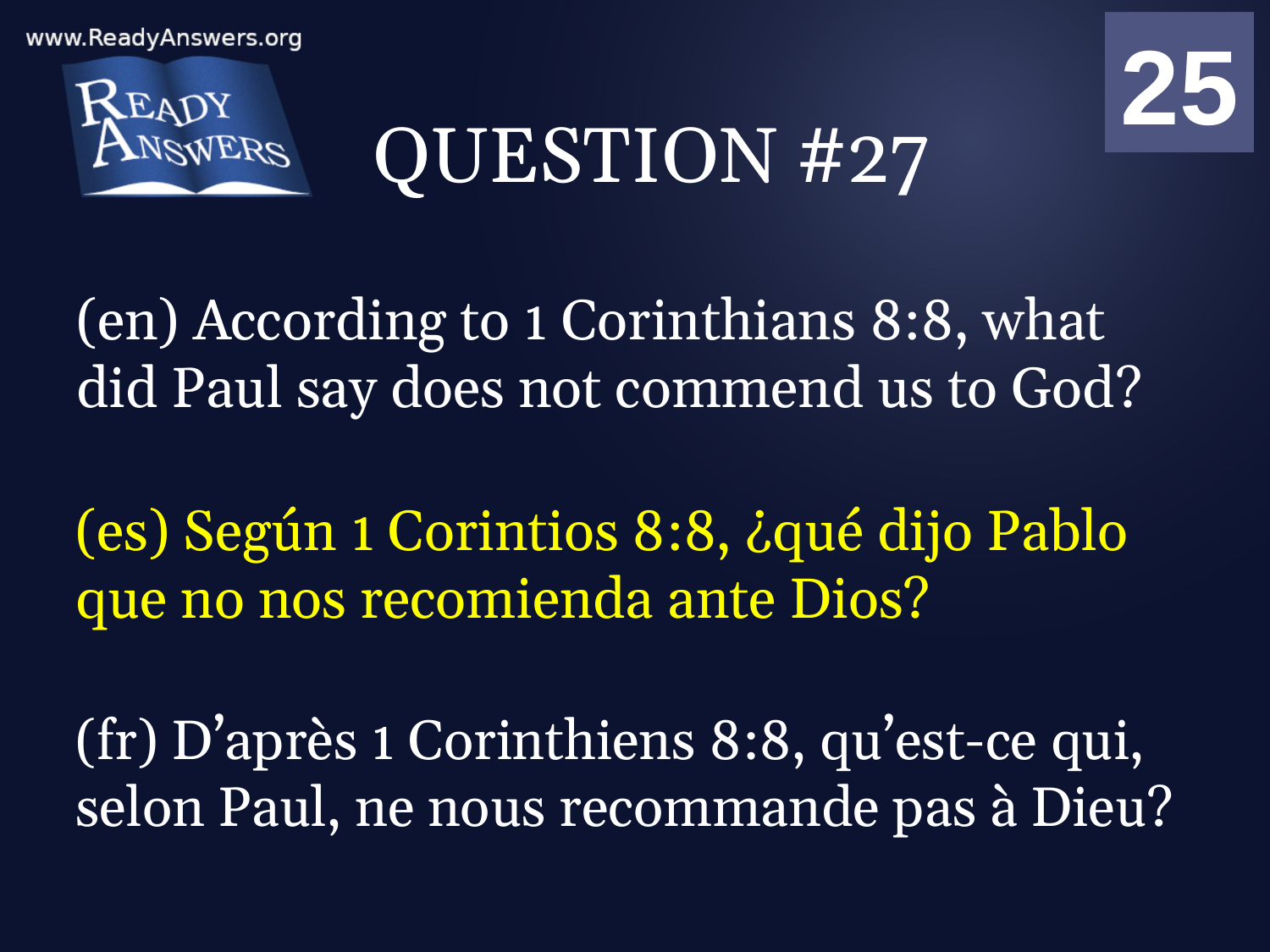

01
02
03
04
05
06
07
08
09
10
11
12
13
14
15
16
17
18
19
20
21
22
23
24
25
00
# QUESTION #27
(en) According to 1 Corinthians 8:8, what did Paul say does not commend us to God?
(es) Según 1 Corintios 8:8, ¿qué dijo Pablo que no nos recomienda ante Dios?
(fr) D’après 1 Corinthiens 8:8, qu’est-ce qui, selon Paul, ne nous recommande pas à Dieu?